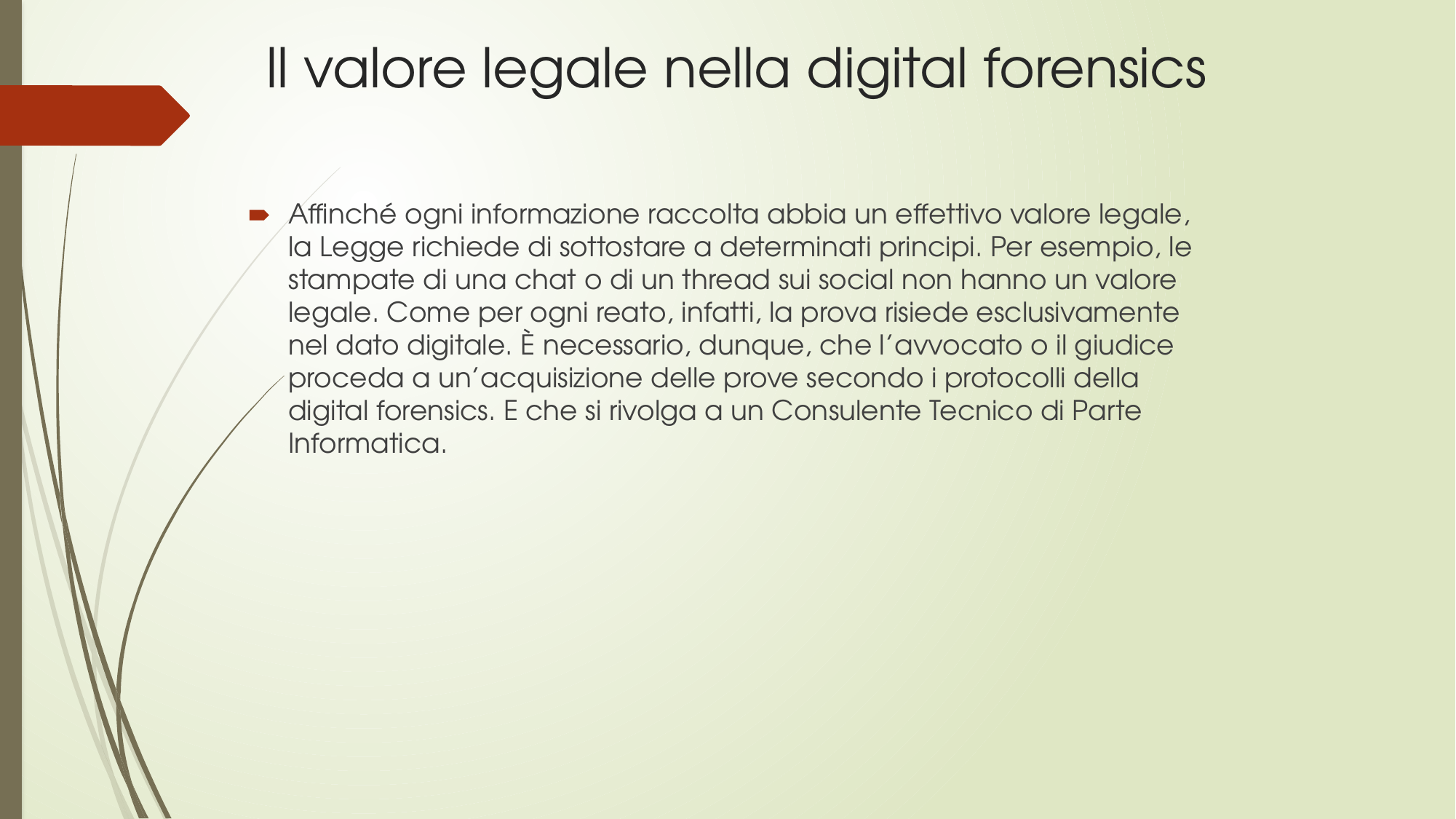

# Il valore legale nella digital forensics
Affinché ogni informazione raccolta abbia un effettivo valore legale, la Legge richiede di sottostare a determinati principi. Per esempio, le stampate di una chat o di un thread sui social non hanno un valore legale. Come per ogni reato, infatti, la prova risiede esclusivamente nel dato digitale. È necessario, dunque, che l’avvocato o il giudice proceda a un’acquisizione delle prove secondo i protocolli della digital forensics. E che si rivolga a un Consulente Tecnico di Parte Informatica.